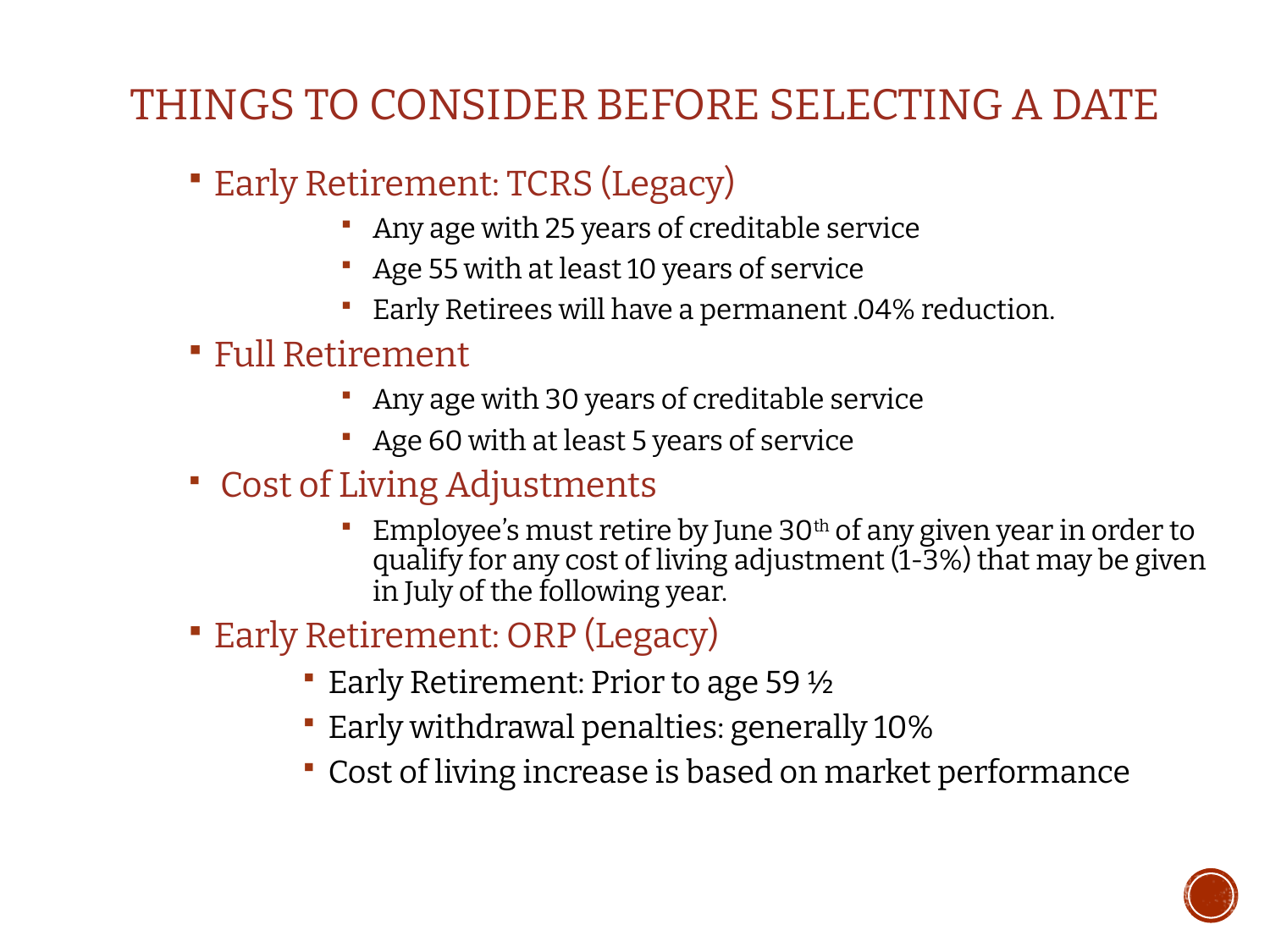

# Things to consider before selecting a date
Early Retirement: TCRS (Legacy)
Any age with 25 years of creditable service
Age 55 with at least 10 years of service
Early Retirees will have a permanent .04% reduction.
Full Retirement
Any age with 30 years of creditable service
Age 60 with at least 5 years of service
 Cost of Living Adjustments
Employee’s must retire by June 30th of any given year in order to qualify for any cost of living adjustment (1-3%) that may be given in July of the following year.
Early Retirement: ORP (Legacy)
Early Retirement: Prior to age 59 ½
Early withdrawal penalties: generally 10%
Cost of living increase is based on market performance